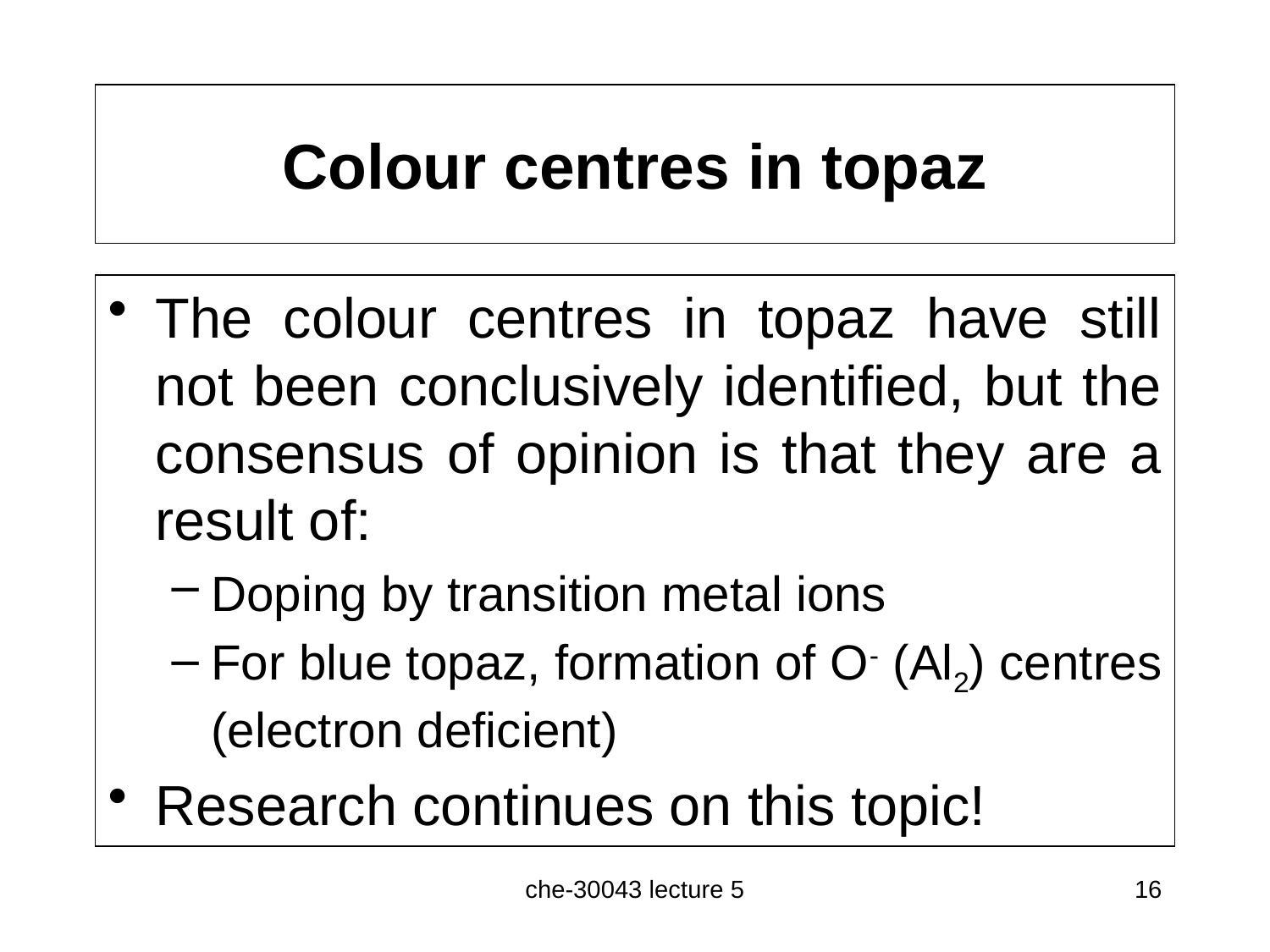

# Colour centres in topaz
The colour centres in topaz have still not been conclusively identified, but the consensus of opinion is that they are a result of:
Doping by transition metal ions
For blue topaz, formation of O- (Al2) centres (electron deficient)
Research continues on this topic!
che-30043 lecture 5
16